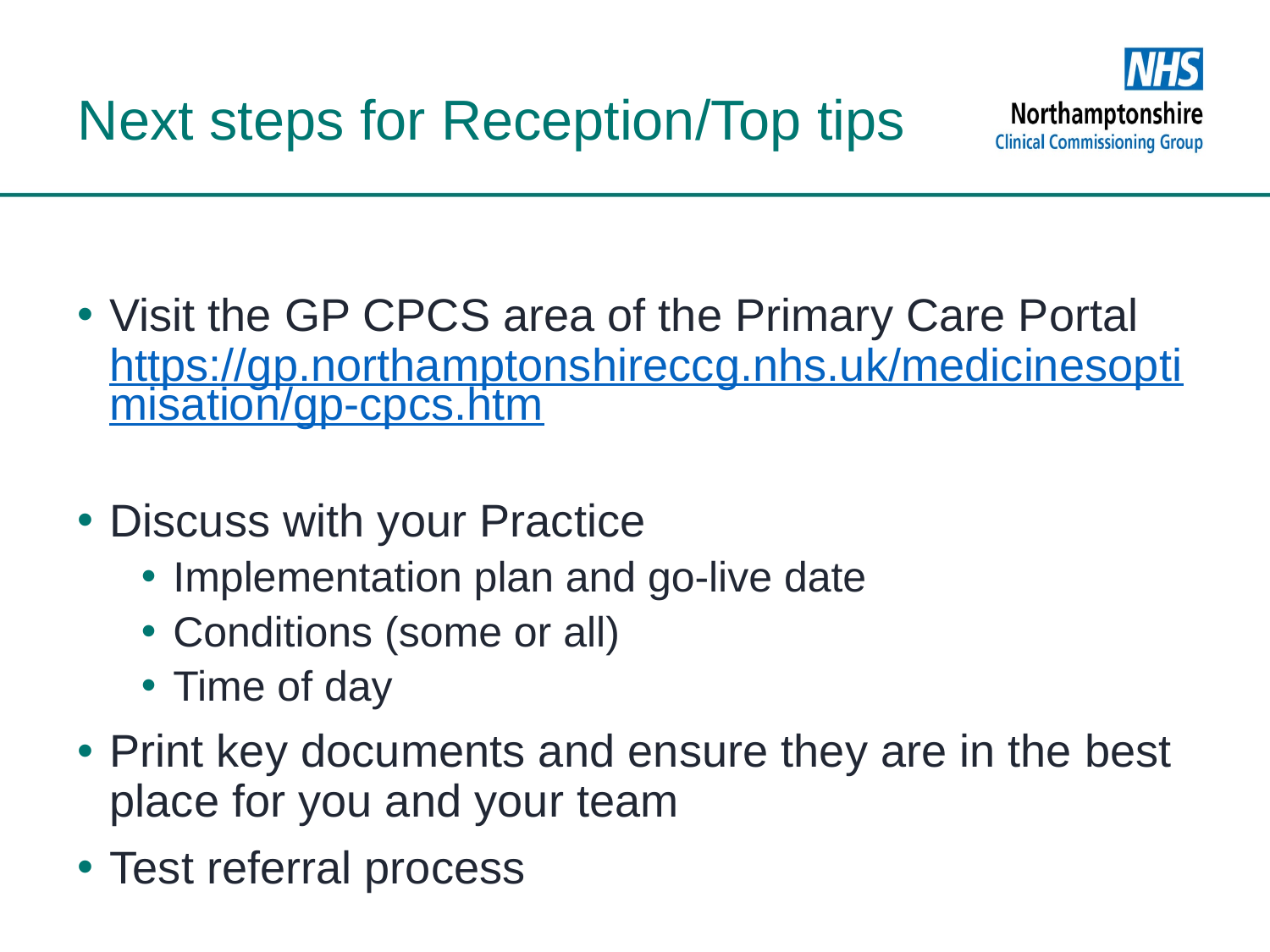

# Next steps for Reception/Top tips
Visit the GP CPCS area of the Primary Care Portal https://gp.northamptonshireccg.nhs.uk/medicinesoptimisation/gp-cpcs.htm
Discuss with your Practice
Implementation plan and go-live date
Conditions (some or all)
Time of day
Print key documents and ensure they are in the best place for you and your team
Test referral process